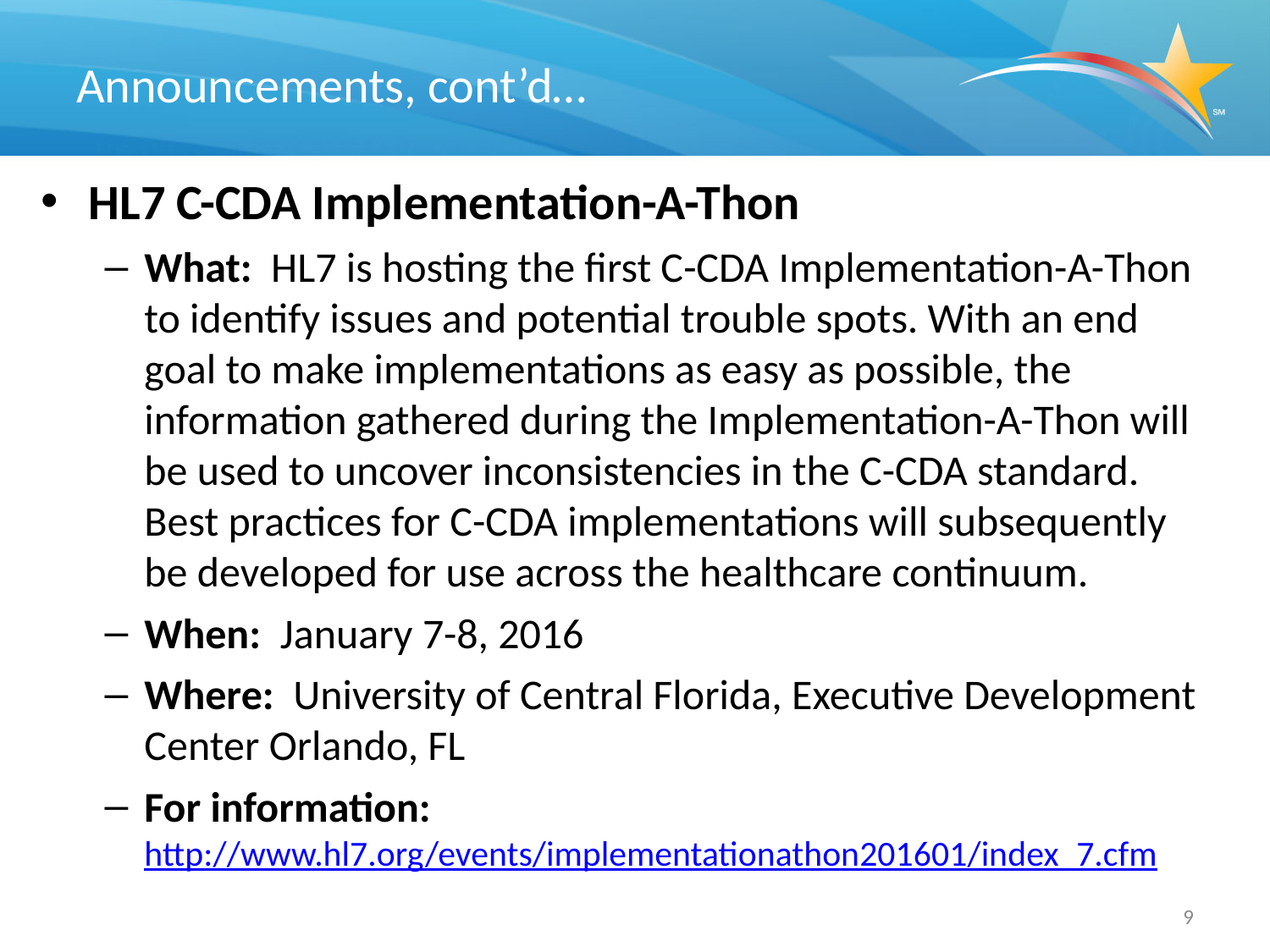

# Announcements, cont’d…
HL7 C-CDA Implementation-A-Thon
What:  HL7 is hosting the first C-CDA Implementation-A-Thon to identify issues and potential trouble spots. With an end goal to make implementations as easy as possible, the information gathered during the Implementation-A-Thon will be used to uncover inconsistencies in the C-CDA standard. Best practices for C-CDA implementations will subsequently be developed for use across the healthcare continuum.
When:  January 7-8, 2016
Where:  University of Central Florida, Executive Development Center Orlando, FL
For information: http://www.hl7.org/events/implementationathon201601/index_7.cfm

9